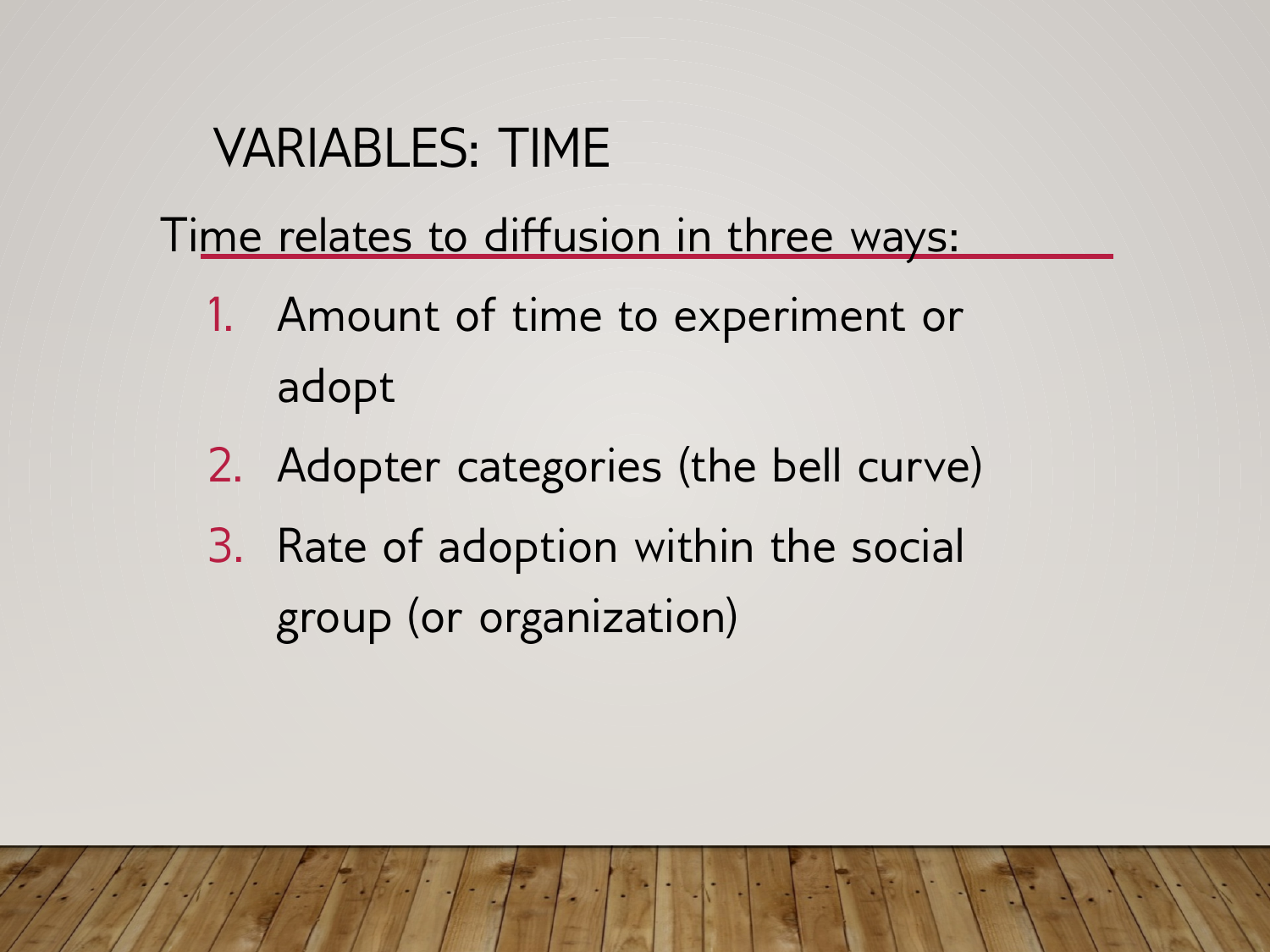

# Variables: Time
Time relates to diffusion in three ways:
Amount of time to experiment or adopt
Adopter categories (the bell curve)
Rate of adoption within the social group (or organization)